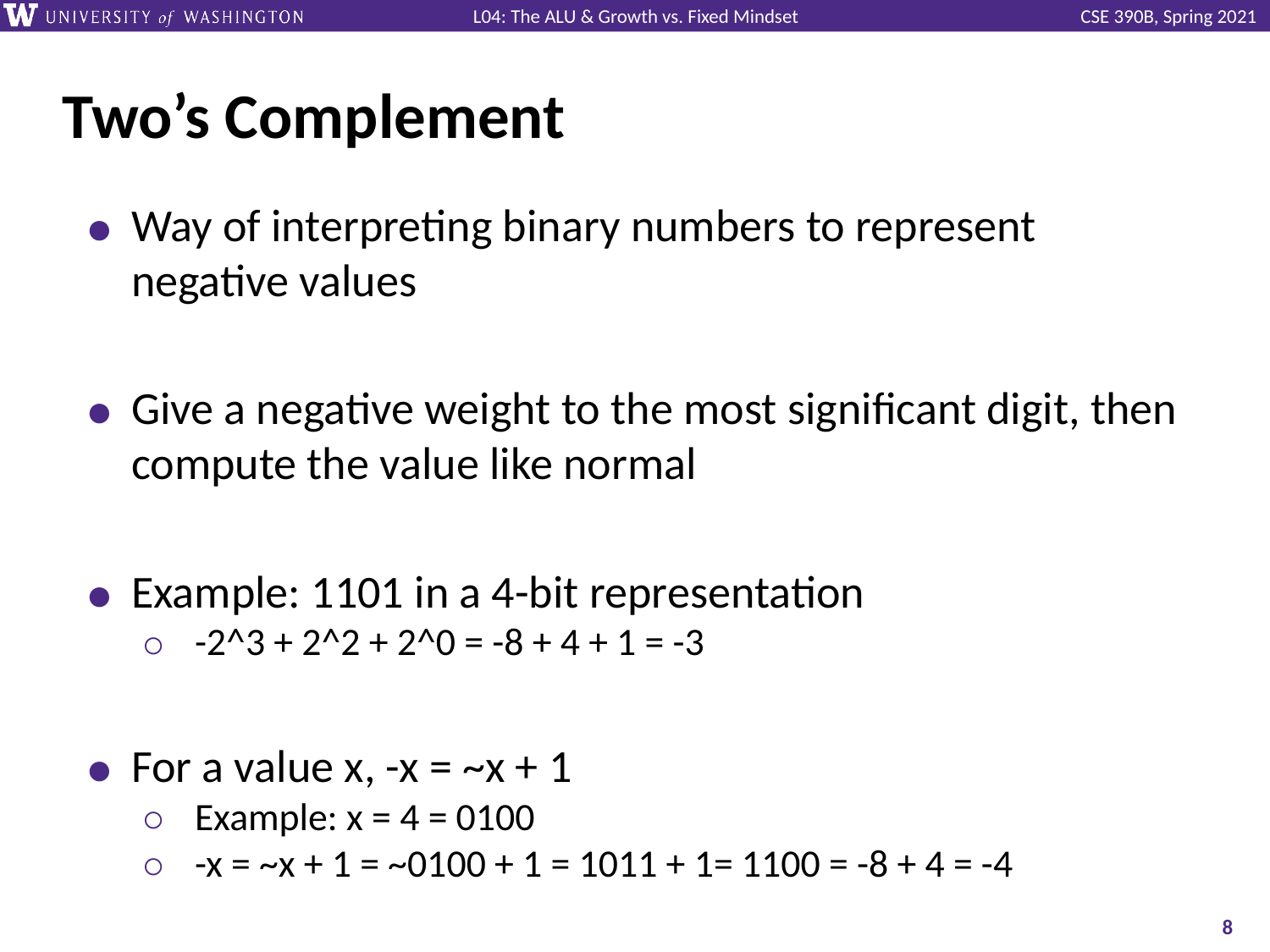

# Two’s Complement
Way of interpreting binary numbers to represent negative values

Give a negative weight to the most significant digit, then compute the value like normal

Example: 1101 in a 4-bit representation
-2^3 + 2^2 + 2^0 = -8 + 4 + 1 = -3

For a value x, -x = ~x + 1
Example: x = 4 = 0100
-x = ~x + 1 = ~0100 + 1 = 1011 + 1= 1100 = -8 + 4 = -4
8